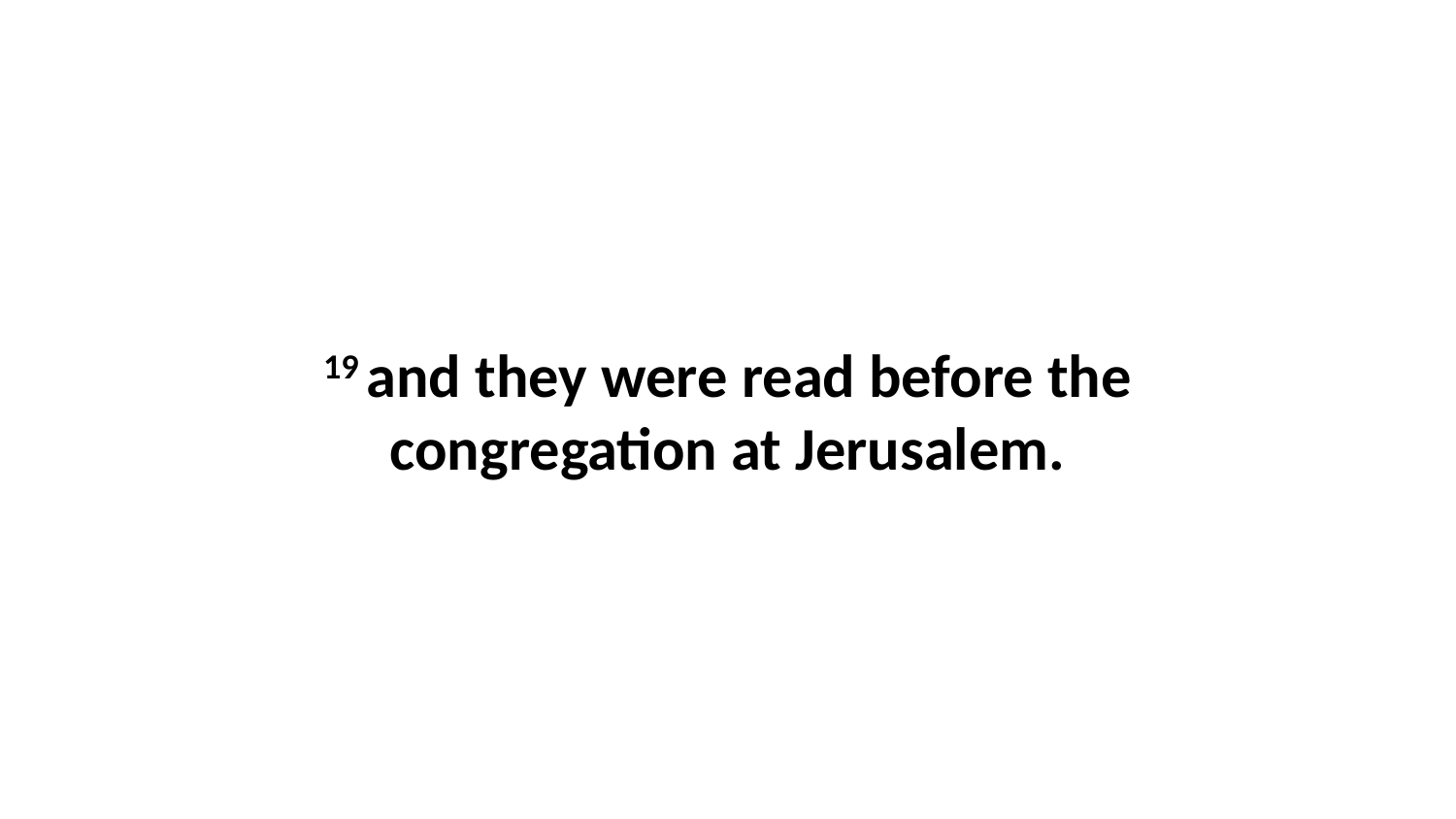

19 and they were read before the congregation at Jerusalem.